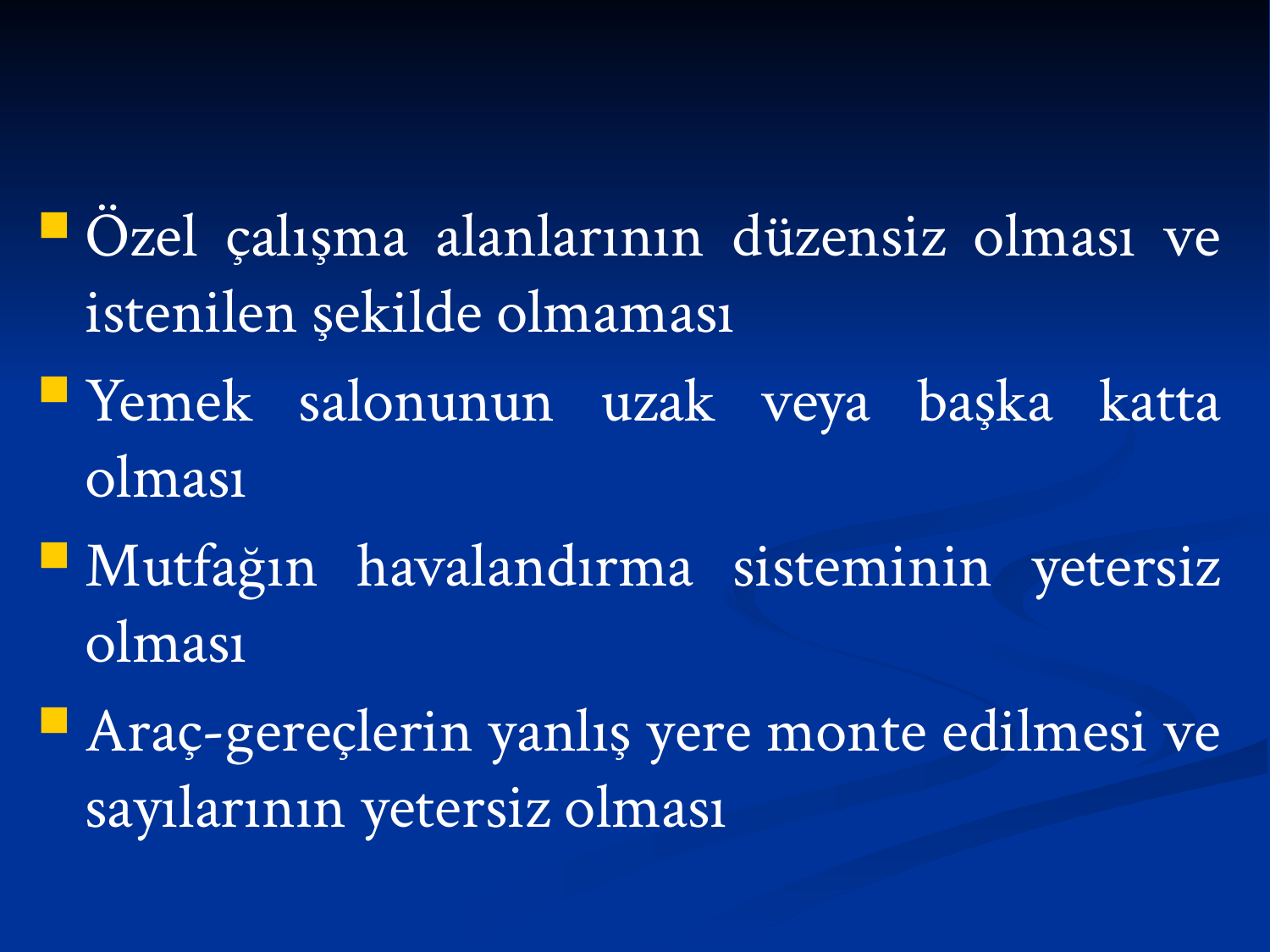

Özel çalışma alanlarının düzensiz olması ve istenilen şekilde olmaması
Yemek salonunun uzak veya başka katta olması
Mutfağın havalandırma sisteminin yetersiz olması
Araç-gereçlerin yanlış yere monte edilmesi ve sayılarının yetersiz olması